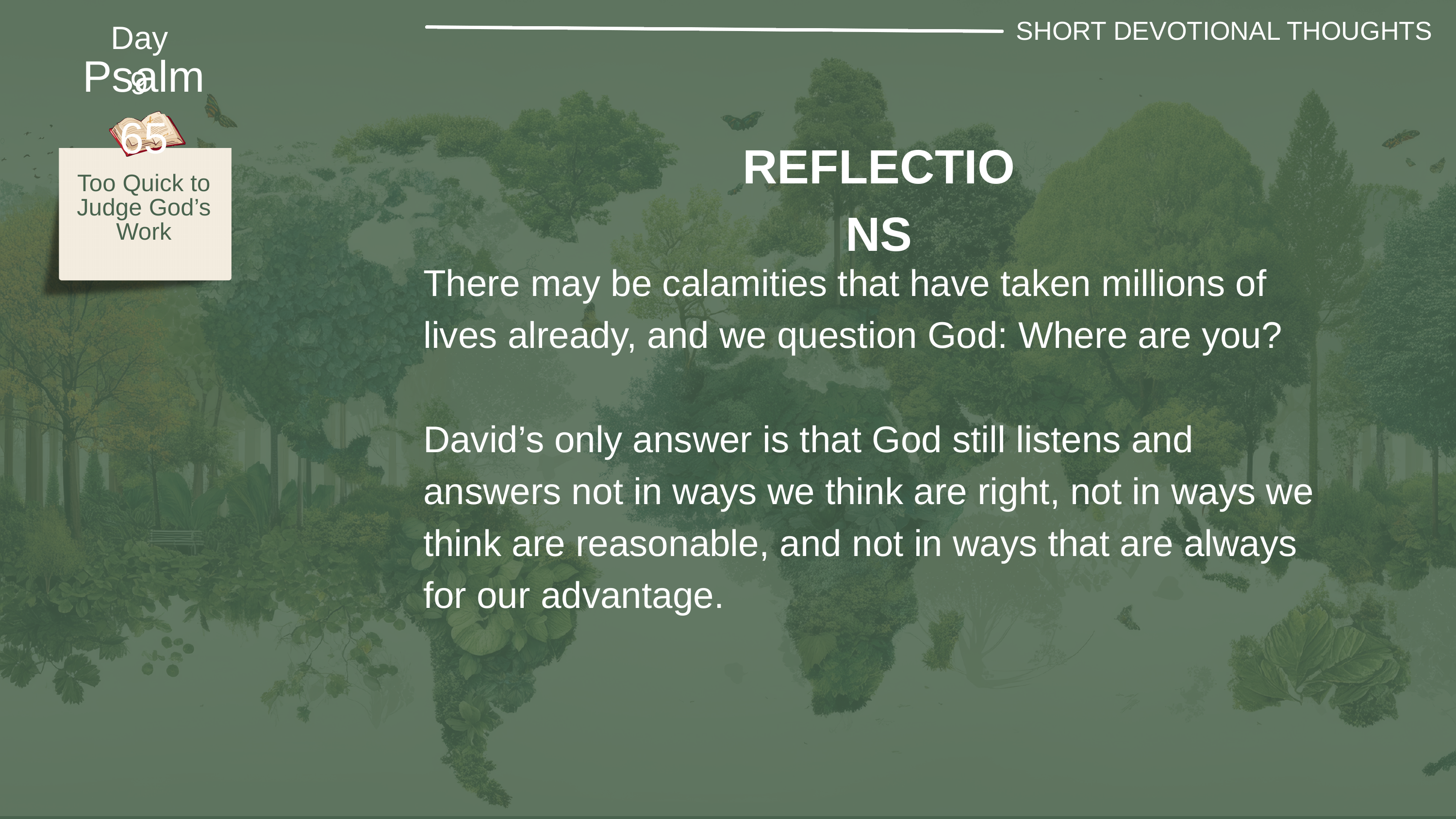

SHORT DEVOTIONAL THOUGHTS
Day 9

Psalm 65

REFLECTIONS

Too Quick to Judge God’s Work
There may be calamities that have taken millions of lives already, and we question God: Where are you?

David’s only answer is that God still listens and answers not in ways we think are right, not in ways we think are reasonable, and not in ways that are always for our advantage.